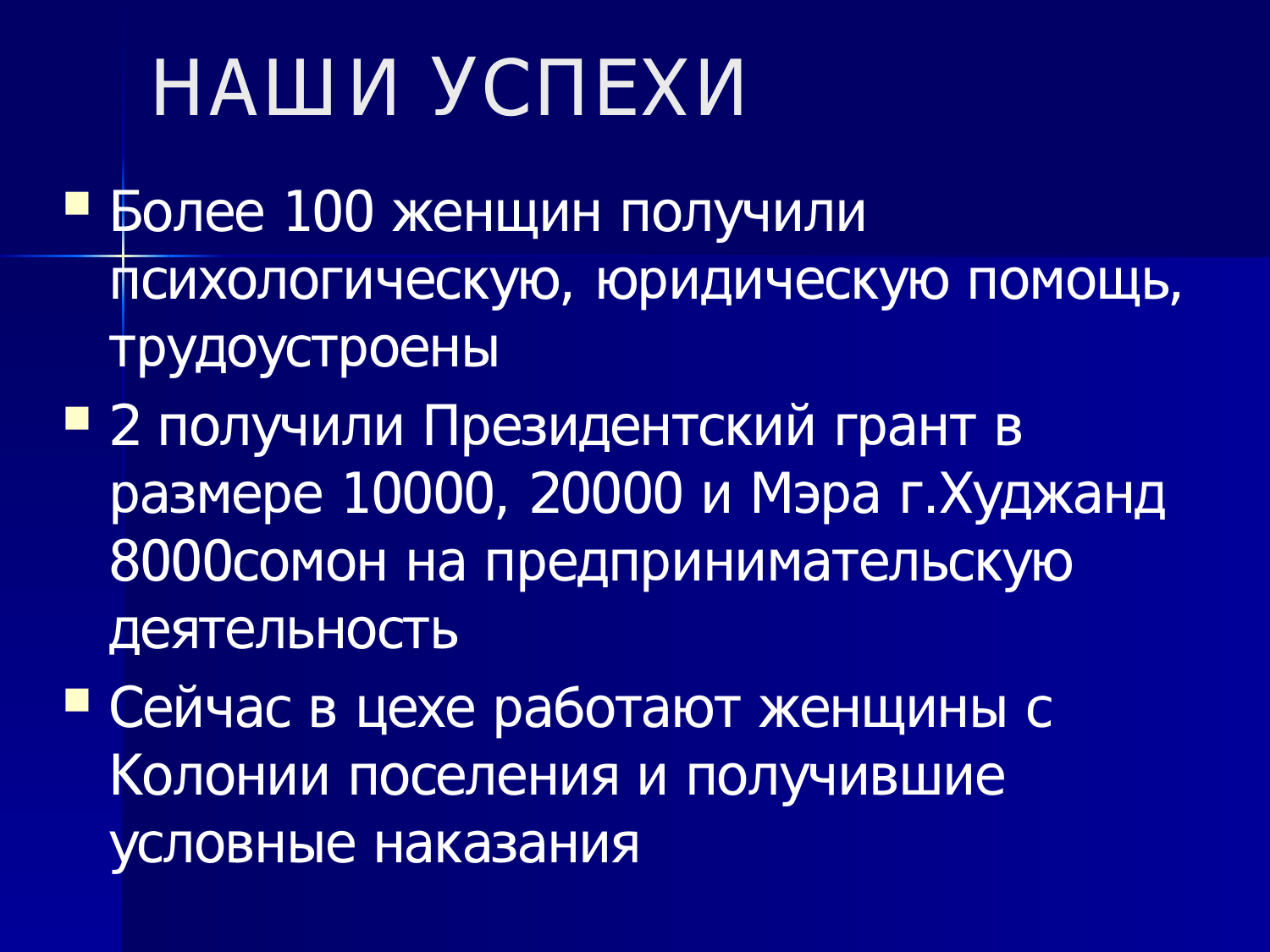

# НАШИ УСПЕХИ
Более 100 женщин получили психологическую, юридическую помощь, трудоустроены
2 получили Президентский грант в размере 10000, 20000 и Мэра г.Худжанд 8000сомон на предпринимательскую деятельность
Сейчас в цехе работают женщины с Колонии поселения и получившие условные наказания